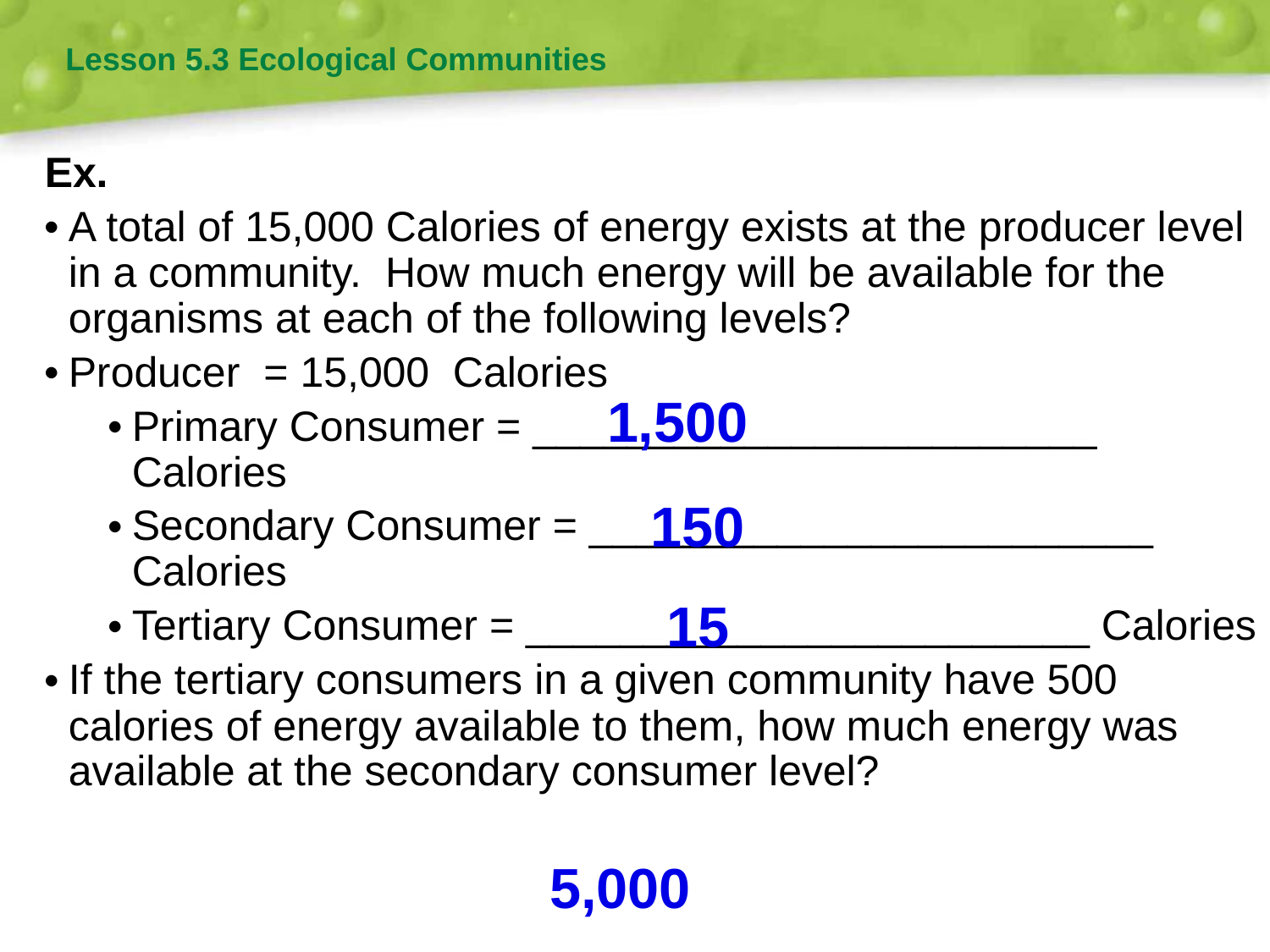

Lesson 5.3 Ecological Communities

Ex.
A total of 15,000 Calories of energy exists at the producer level in a community.  How much energy will be available for the organisms at each of the following levels?
Producer  = 15,000  Calories
Primary Consumer = ________________________ Calories
Secondary Consumer = ________________________ Calories
Tertiary Consumer = ________________________ Calories
If the tertiary consumers in a given community have 500 calories of energy available to them, how much energy was  available at the secondary consumer level?
1,500
150
15
5,000